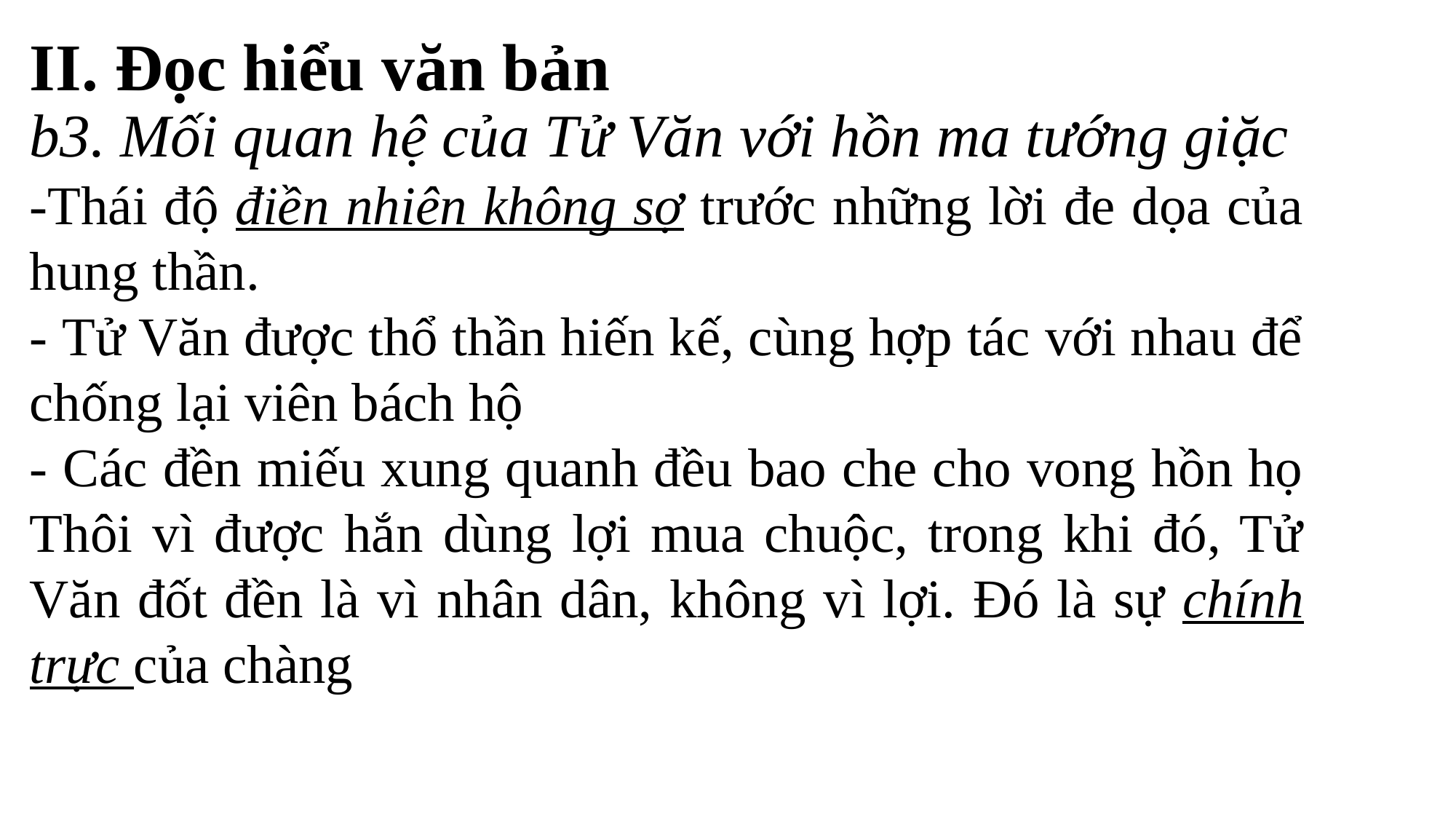

II. Đọc hiểu văn bản
b3. Mối quan hệ của Tử Văn với hồn ma tướng giặc
-Thái độ điền nhiên không sợ trước những lời đe dọa của hung thần.
- Tử Văn được thổ thần hiến kế, cùng hợp tác với nhau để chống lại viên bách hộ
- Các đền miếu xung quanh đều bao che cho vong hồn họ Thôi vì được hắn dùng lợi mua chuộc, trong khi đó, Tử Văn đốt đền là vì nhân dân, không vì lợi. Đó là sự chính trực của chàng